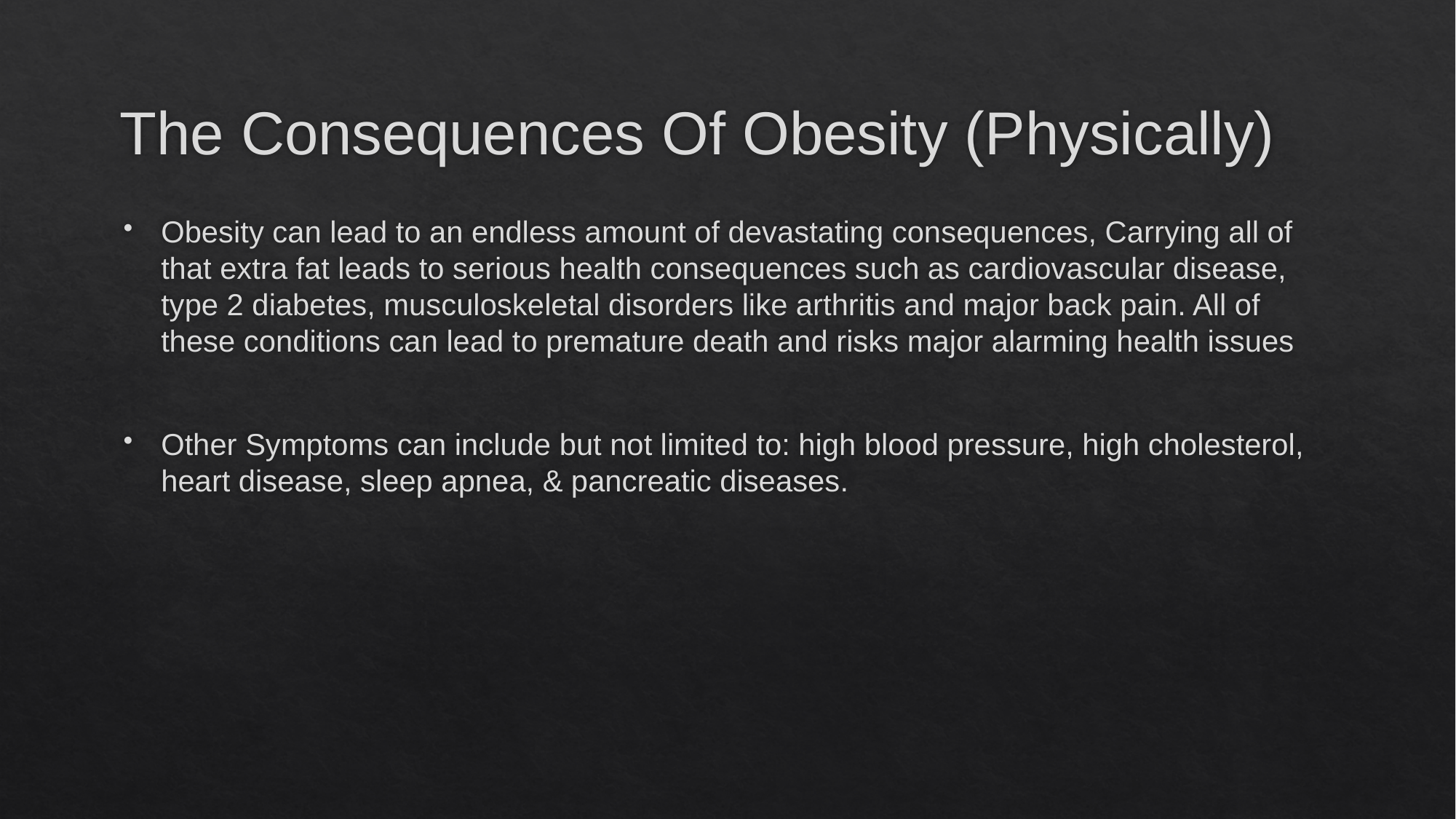

# The Consequences Of Obesity (Physically)
Obesity can lead to an endless amount of devastating consequences, Carrying all of that extra fat leads to serious health consequences such as cardiovascular disease, type 2 diabetes, musculoskeletal disorders like arthritis and major back pain. All of these conditions can lead to premature death and risks major alarming health issues

Other Symptoms can include but not limited to: high blood pressure, high cholesterol, heart disease, sleep apnea, & pancreatic diseases.